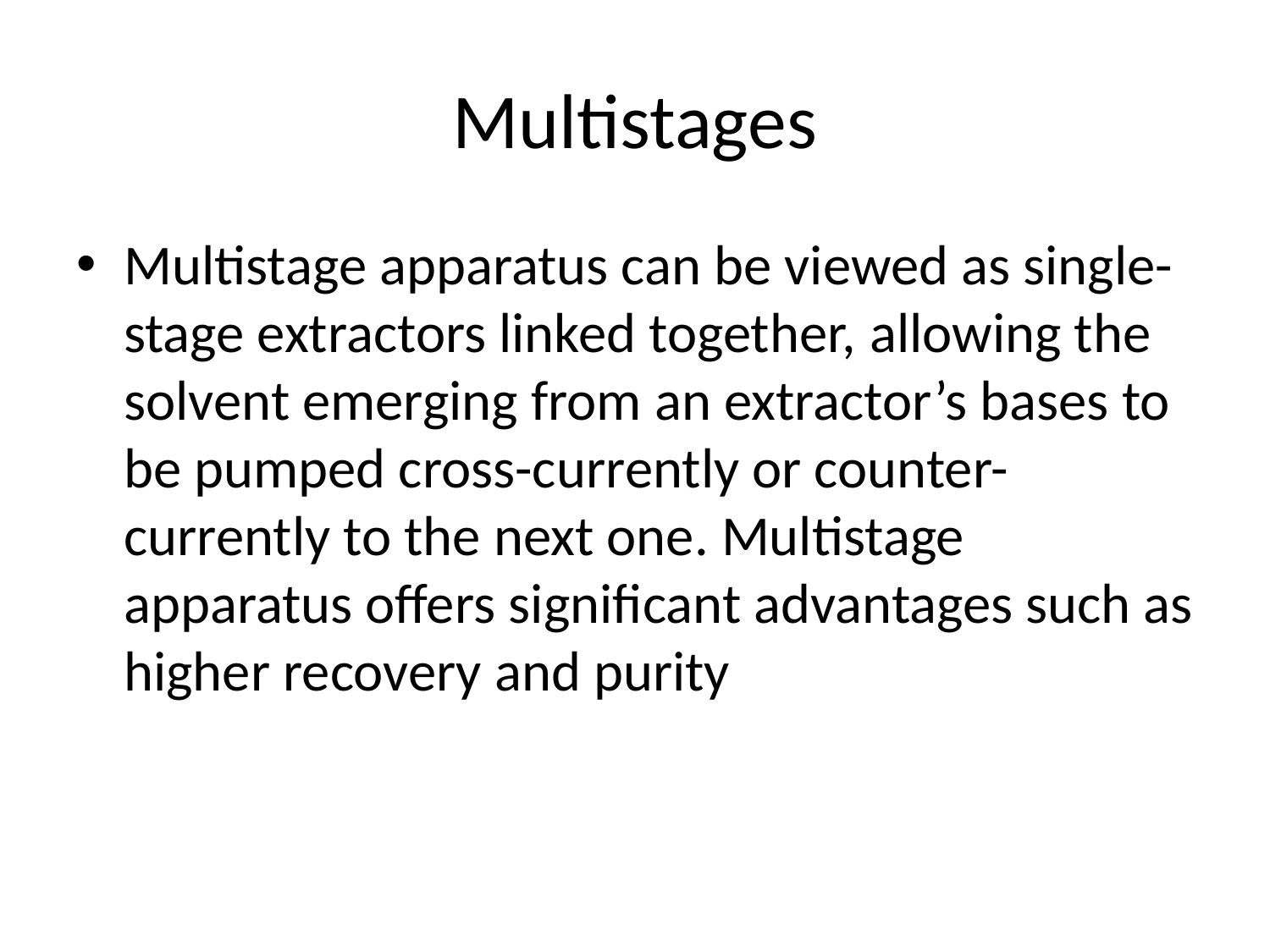

# Multistages
Multistage apparatus can be viewed as single-stage extractors linked together, allowing the solvent emerging from an extractor’s bases to be pumped cross-currently or counter-currently to the next one. Multistage apparatus offers significant advantages such as higher recovery and purity